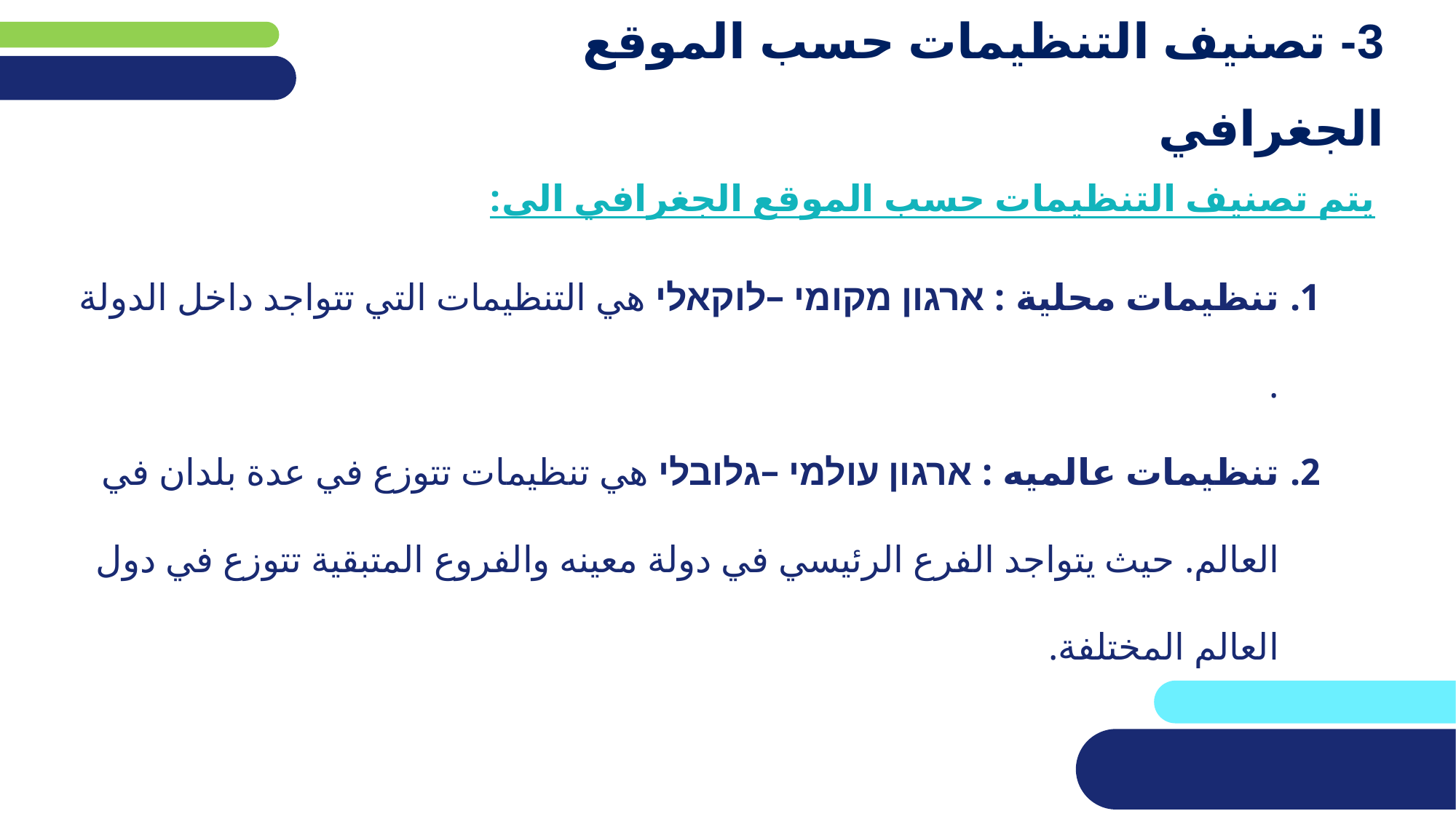

# 3- تصنيف التنظيمات حسب الموقع الجغرافي
يتم تصنيف التنظيمات حسب الموقع الجغرافي الى:
تنظيمات محلية : ארגון מקומי –לוקאלי هي التنظيمات التي تتواجد داخل الدولة .
تنظيمات عالميه : ארגון עולמי –גלובלי هي تنظيمات تتوزع في عدة بلدان في العالم. حيث يتواجد الفرع الرئيسي في دولة معينه والفروع المتبقية تتوزع في دول العالم المختلفة.